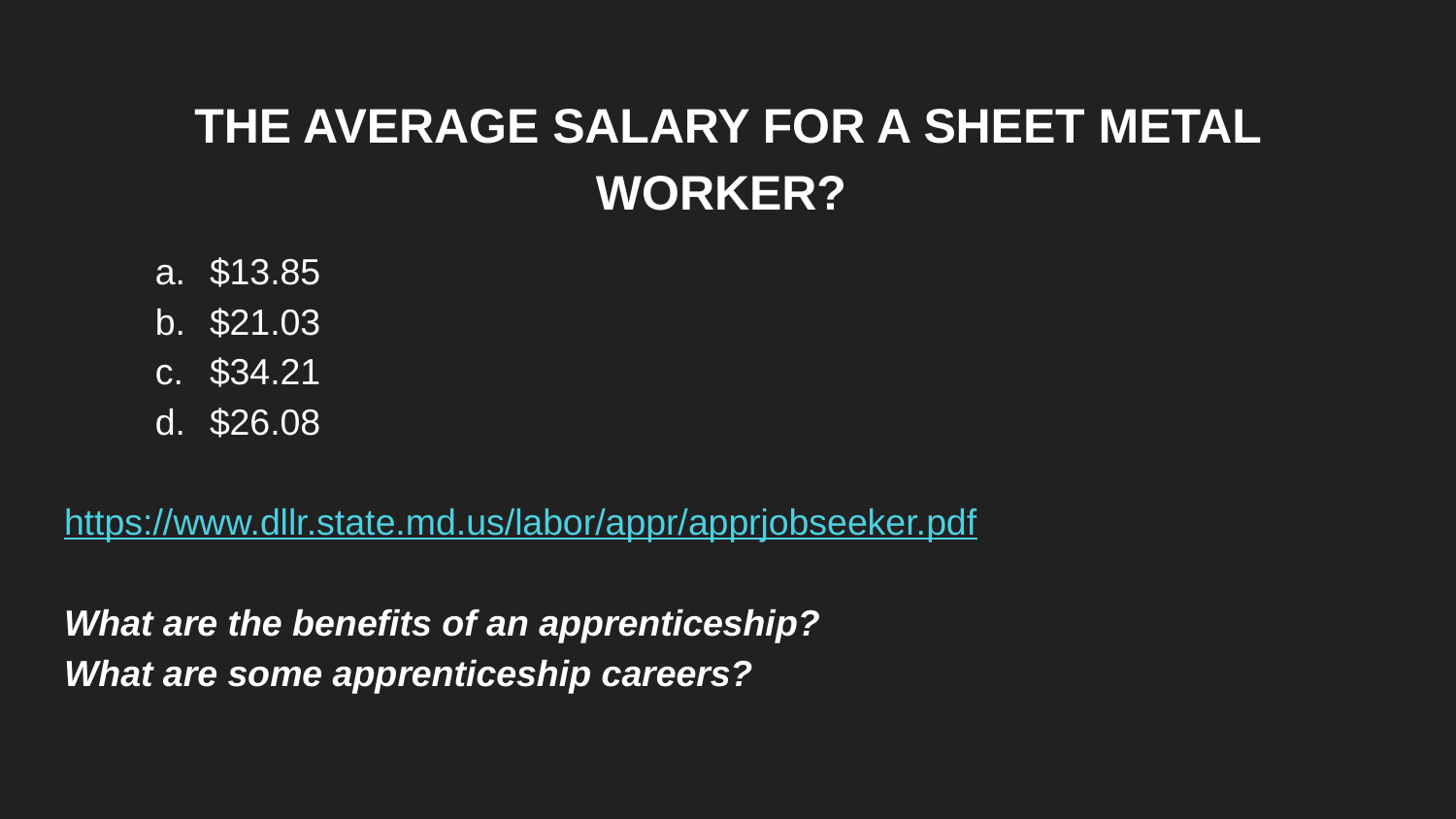

# THE AVERAGE SALARY FOR A SHEET METAL WORKER?

$13.85
$21.03
$34.21
$26.08

https://www.dllr.state.md.us/labor/appr/apprjobseeker.pdf

What are the benefits of an apprenticeship?
What are some apprenticeship careers?